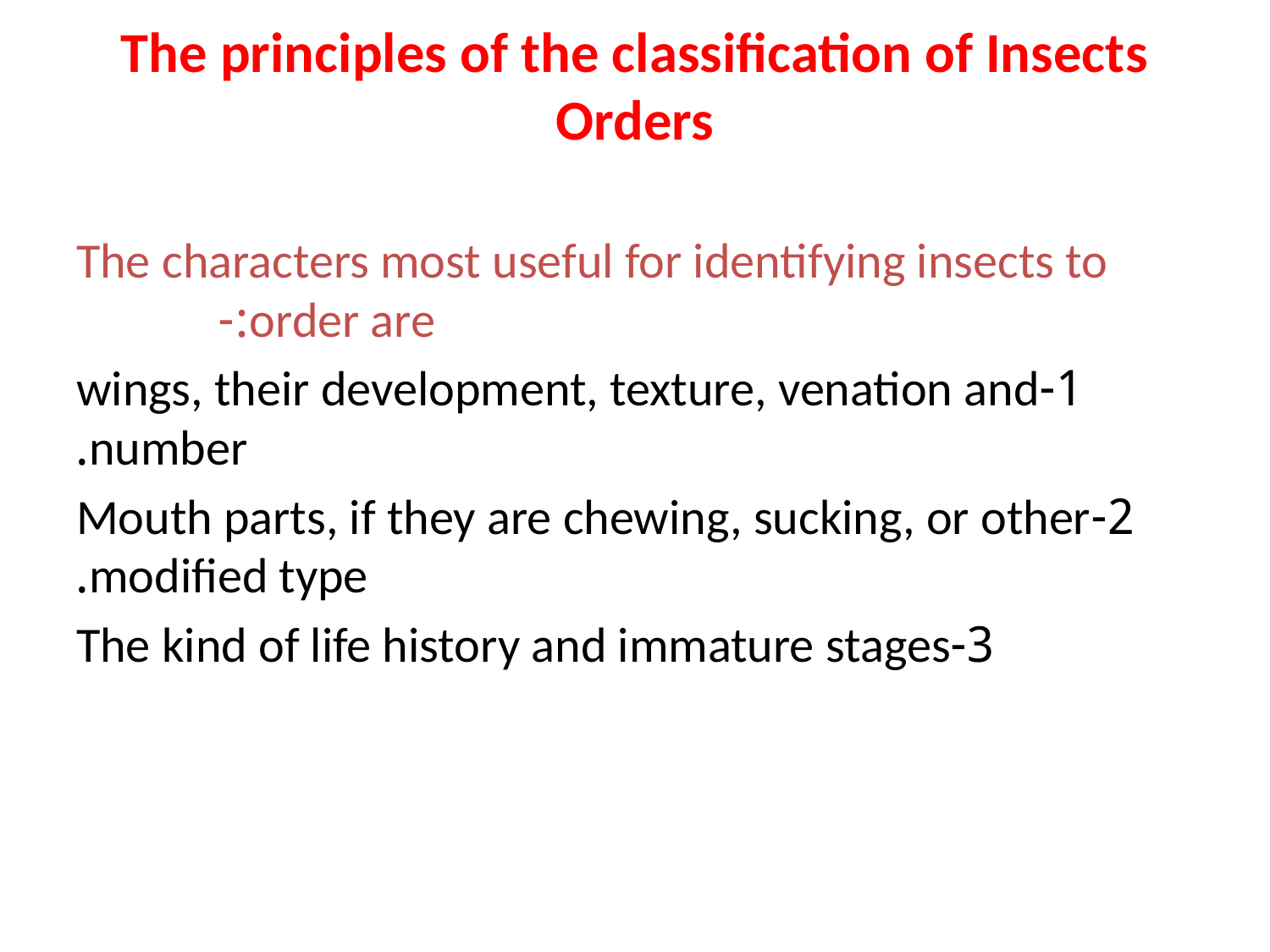

# The principles of the classification of Insects Orders
The characters most useful for identifying insects to order are:-
1-wings, their development, texture, venation and number.
2-Mouth parts, if they are chewing, sucking, or other modified type.
3-The kind of life history and immature stages